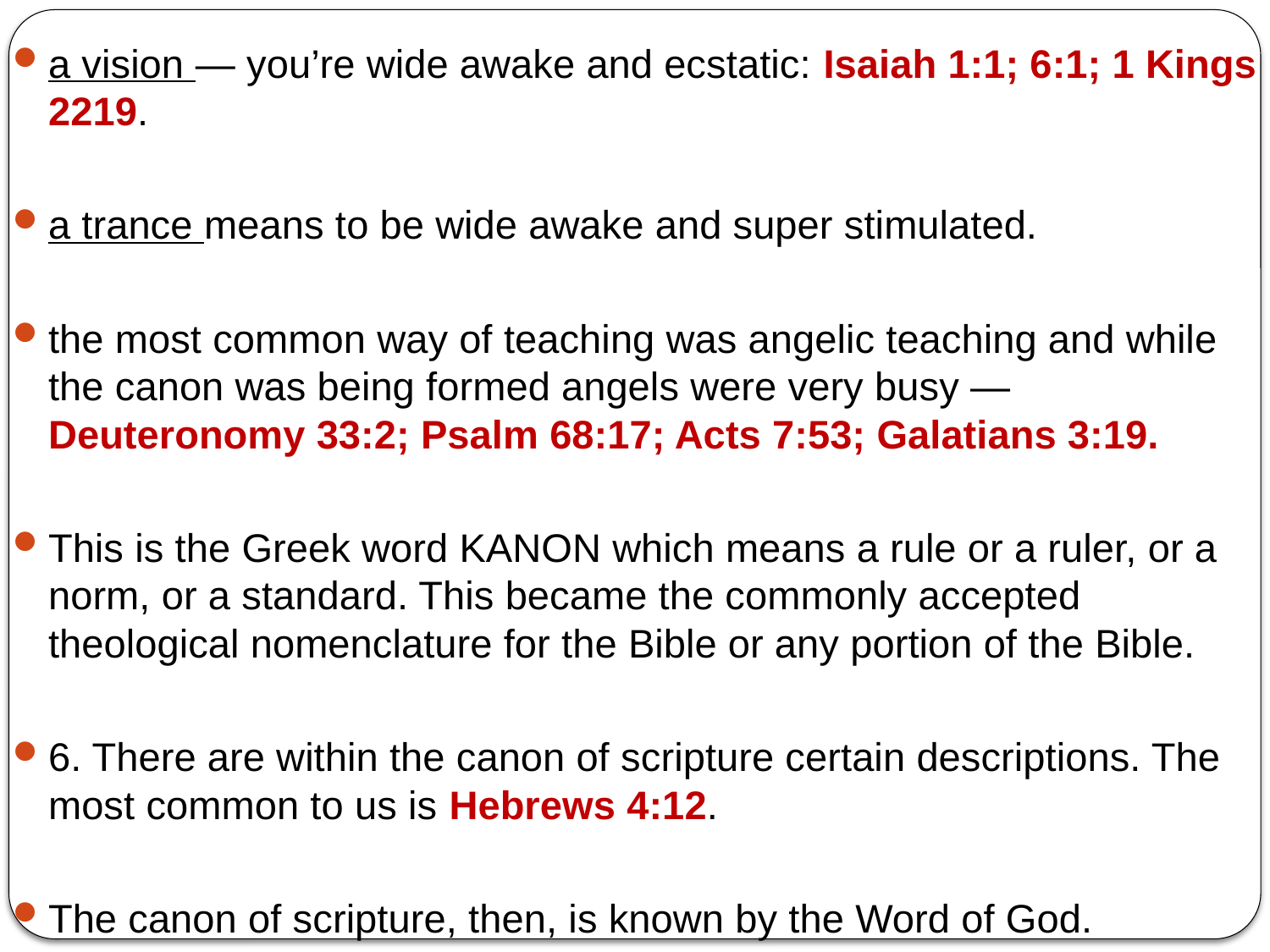

a vision — you’re wide awake and ecstatic: Isaiah 1:1; 6:1; 1 Kings 2219.

a trance means to be wide awake and super stimulated.

the most common way of teaching was angelic teaching and while the canon was being formed angels were very busy — Deuteronomy 33:2; Psalm 68:17; Acts 7:53; Galatians 3:19.

This is the Greek word KANON which means a rule or a ruler, or a norm, or a standard. This became the commonly accepted theological nomenclature for the Bible or any portion of the Bible.

6. There are within the canon of scripture certain descriptions. The most common to us is Hebrews 4:12.

The canon of scripture, then, is known by the Word of God.